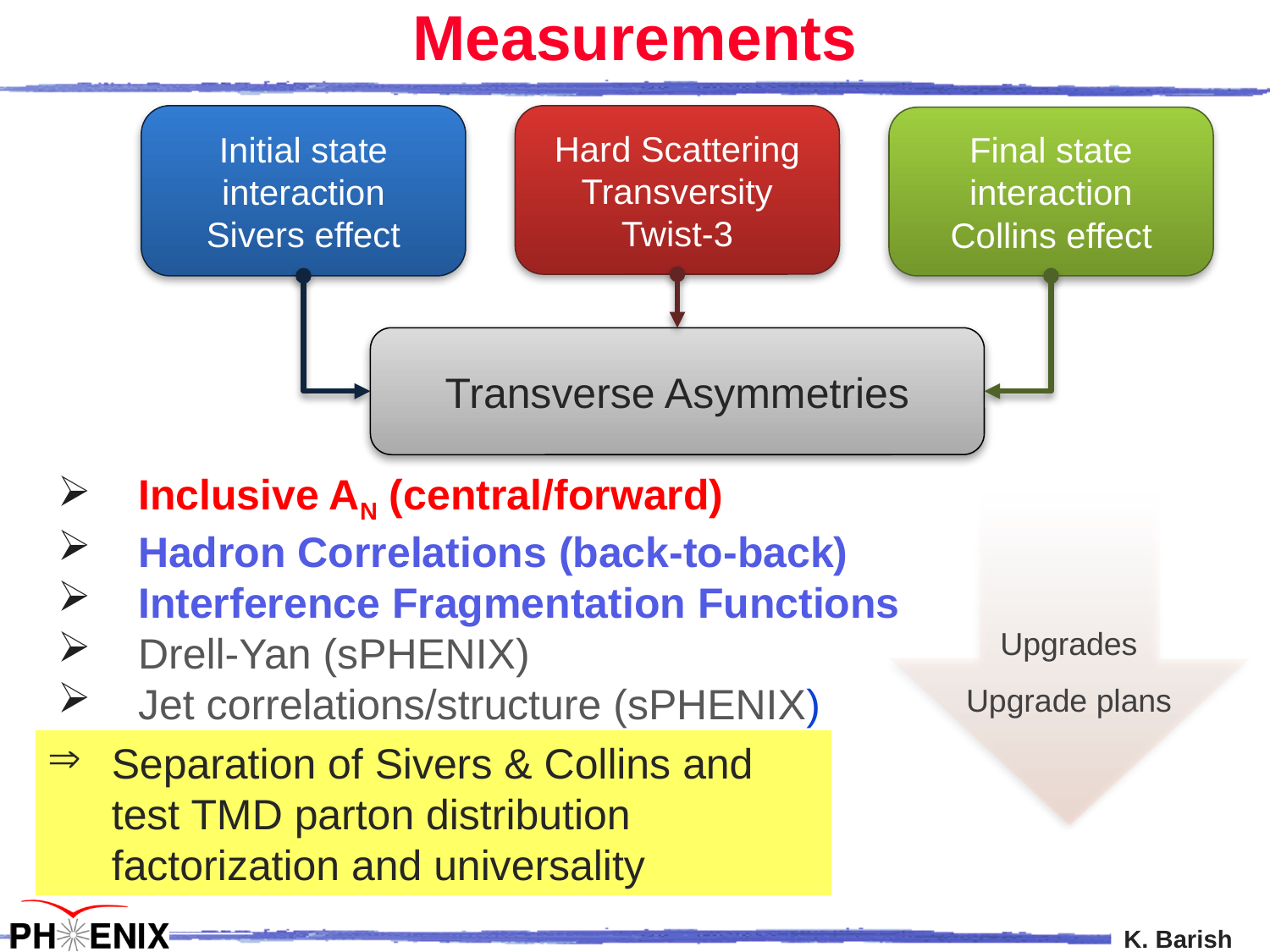

# Measurements
Initial state interaction
Sivers effect
Hard Scattering
Transversity
Twist-3
Final state interaction
Collins effect
Transverse Asymmetries
Inclusive AN (central/forward)
Hadron Correlations (back-to-back)
Interference Fragmentation Functions
Drell-Yan (sPHENIX)
Jet correlations/structure (sPHENIX)

Upgrades
Upgrade plans
Separation of Sivers & Collins and test TMD parton distribution factorization and universality